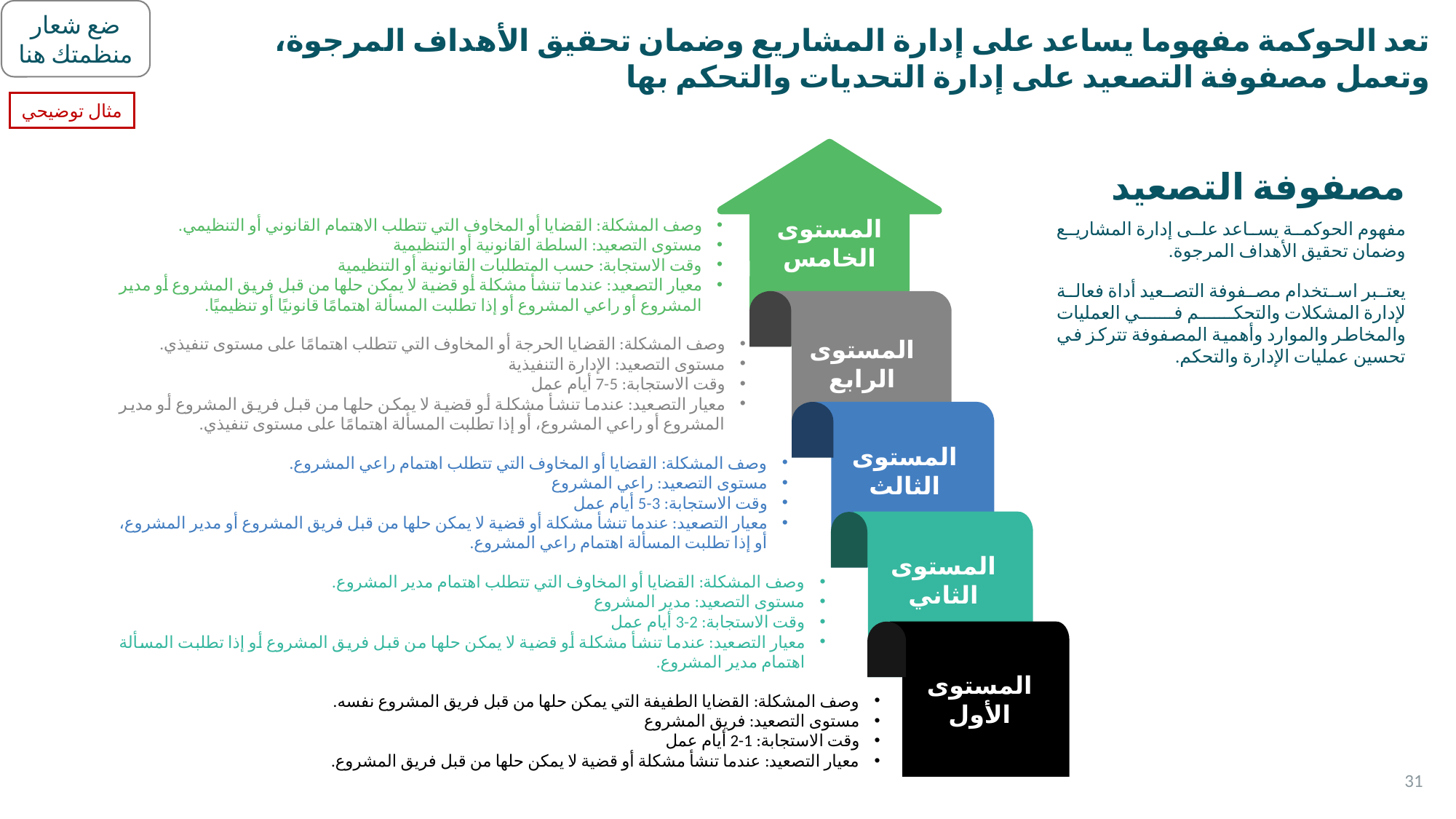

تعد الحوكمة مفهوما يساعد على إدارة المشاريع وضمان تحقيق الأهداف المرجوة، وتعمل مصفوفة التصعيد على إدارة التحديات والتحكم بها
مثال توضيحي
المستوى
الخامس
مصفوفة التصعيد
وصف المشكلة: القضايا أو المخاوف التي تتطلب الاهتمام القانوني أو التنظيمي.
مستوى التصعيد: السلطة القانونية أو التنظيمية
وقت الاستجابة: حسب المتطلبات القانونية أو التنظيمية
معيار التصعيد: عندما تنشأ مشكلة أو قضية لا يمكن حلها من قبل فريق المشروع أو مدير المشروع أو راعي المشروع أو إذا تطلبت المسألة اهتمامًا قانونيًا أو تنظيميًا.
مفهوم الحوكمة يساعد على إدارة المشاريع وضمان تحقيق الأهداف المرجوة.
يعتبر استخدام مصفوفة التصعيد أداة فعالة لإدارة المشكلات والتحكم في العمليات والمخاطر والموارد وأهمية المصفوفة تتركز في تحسين عمليات الإدارة والتحكم.

المستوى
الرابع
وصف المشكلة: القضايا الحرجة أو المخاوف التي تتطلب اهتمامًا على مستوى تنفيذي.
مستوى التصعيد: الإدارة التنفيذية
وقت الاستجابة: 5-7 أيام عمل
معيار التصعيد: عندما تنشأ مشكلة أو قضية لا يمكن حلها من قبل فريق المشروع أو مدير المشروع أو راعي المشروع، أو إذا تطلبت المسألة اهتمامًا على مستوى تنفيذي.

المستوى
الثالث

وصف المشكلة: القضايا أو المخاوف التي تتطلب اهتمام راعي المشروع.
مستوى التصعيد: راعي المشروع
وقت الاستجابة: 3-5 أيام عمل
معيار التصعيد: عندما تنشأ مشكلة أو قضية لا يمكن حلها من قبل فريق المشروع أو مدير المشروع، أو إذا تطلبت المسألة اهتمام راعي المشروع.
المستوى
الثاني

وصف المشكلة: القضايا أو المخاوف التي تتطلب اهتمام مدير المشروع.
مستوى التصعيد: مدير المشروع
وقت الاستجابة: 2-3 أيام عمل
معيار التصعيد: عندما تنشأ مشكلة أو قضية لا يمكن حلها من قبل فريق المشروع أو إذا تطلبت المسألة اهتمام مدير المشروع.
المستوى
الأول

وصف المشكلة: القضايا الطفيفة التي يمكن حلها من قبل فريق المشروع نفسه.
مستوى التصعيد: فريق المشروع
وقت الاستجابة: 1-2 أيام عمل
معيار التصعيد: عندما تنشأ مشكلة أو قضية لا يمكن حلها من قبل فريق المشروع.
31